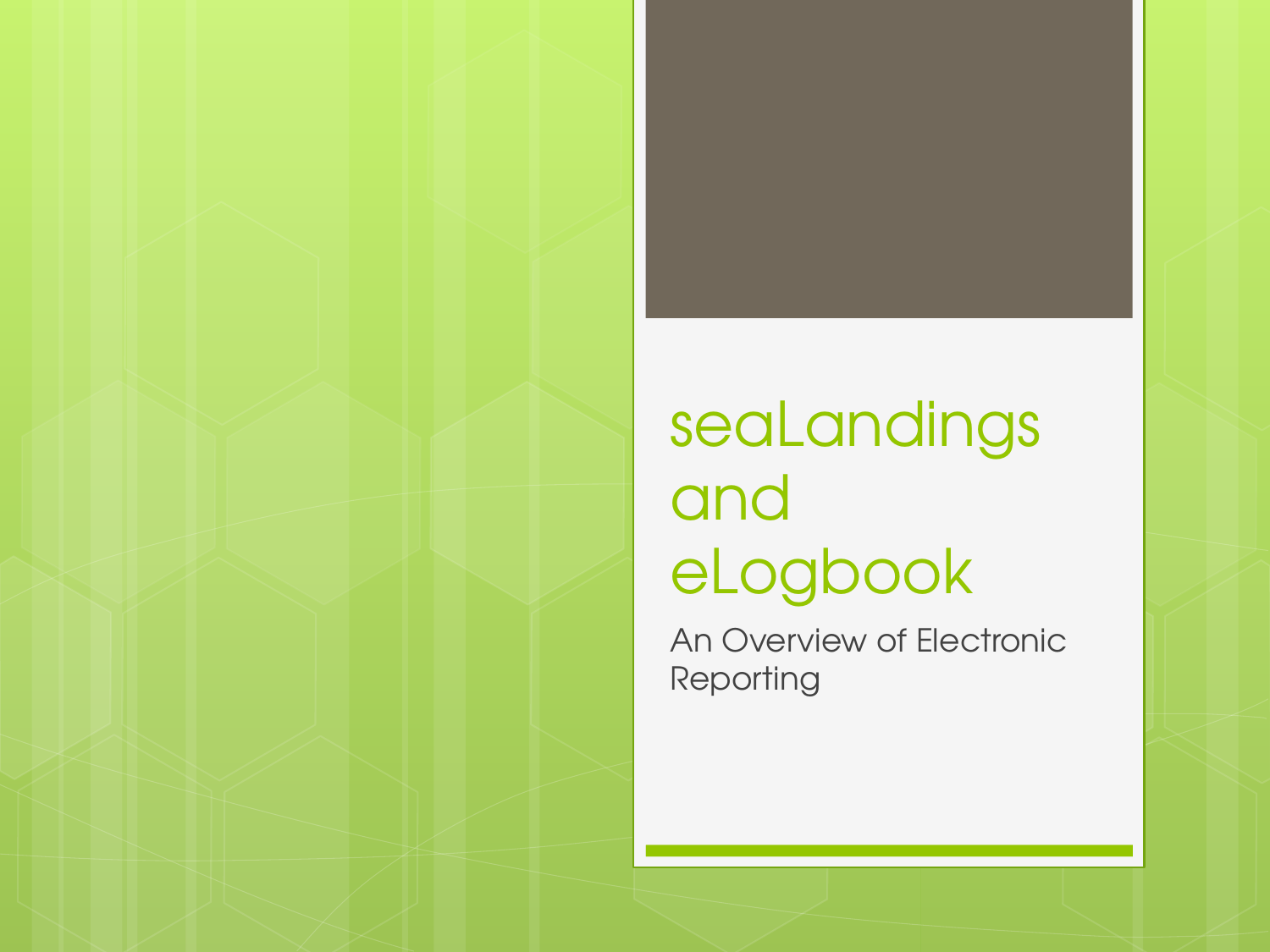

# seaLandings and eLogbook
An Overview of Electronic Reporting